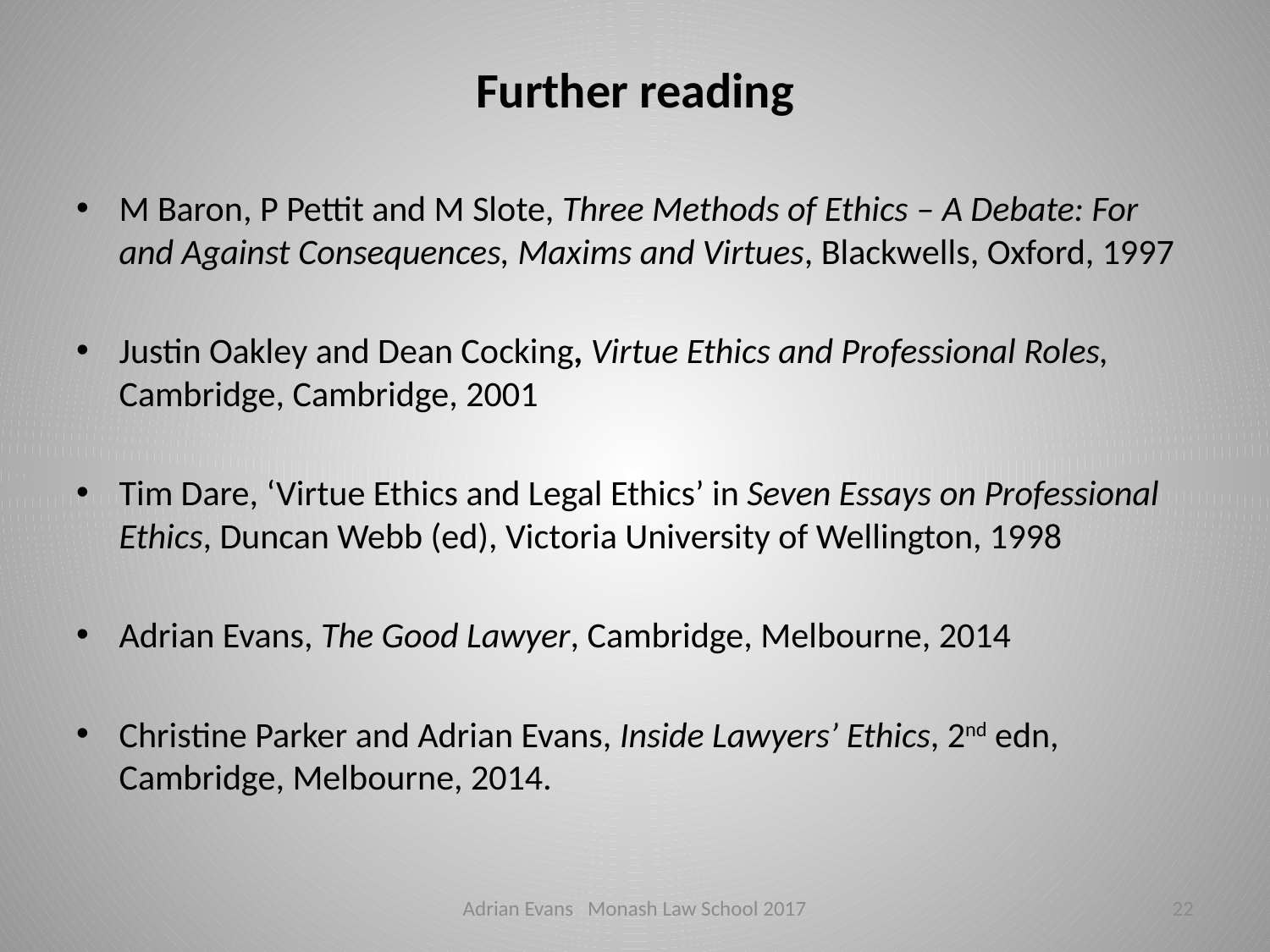

# Further reading
M Baron, P Pettit and M Slote, Three Methods of Ethics – A Debate: For and Against Consequences, Maxims and Virtues, Blackwells, Oxford, 1997

Justin Oakley and Dean Cocking, Virtue Ethics and Professional Roles, Cambridge, Cambridge, 2001

Tim Dare, ‘Virtue Ethics and Legal Ethics’ in Seven Essays on Professional Ethics, Duncan Webb (ed), Victoria University of Wellington, 1998

Adrian Evans, The Good Lawyer, Cambridge, Melbourne, 2014

Christine Parker and Adrian Evans, Inside Lawyers’ Ethics, 2nd edn, Cambridge, Melbourne, 2014.
Adrian Evans   Monash Law School 2017
22